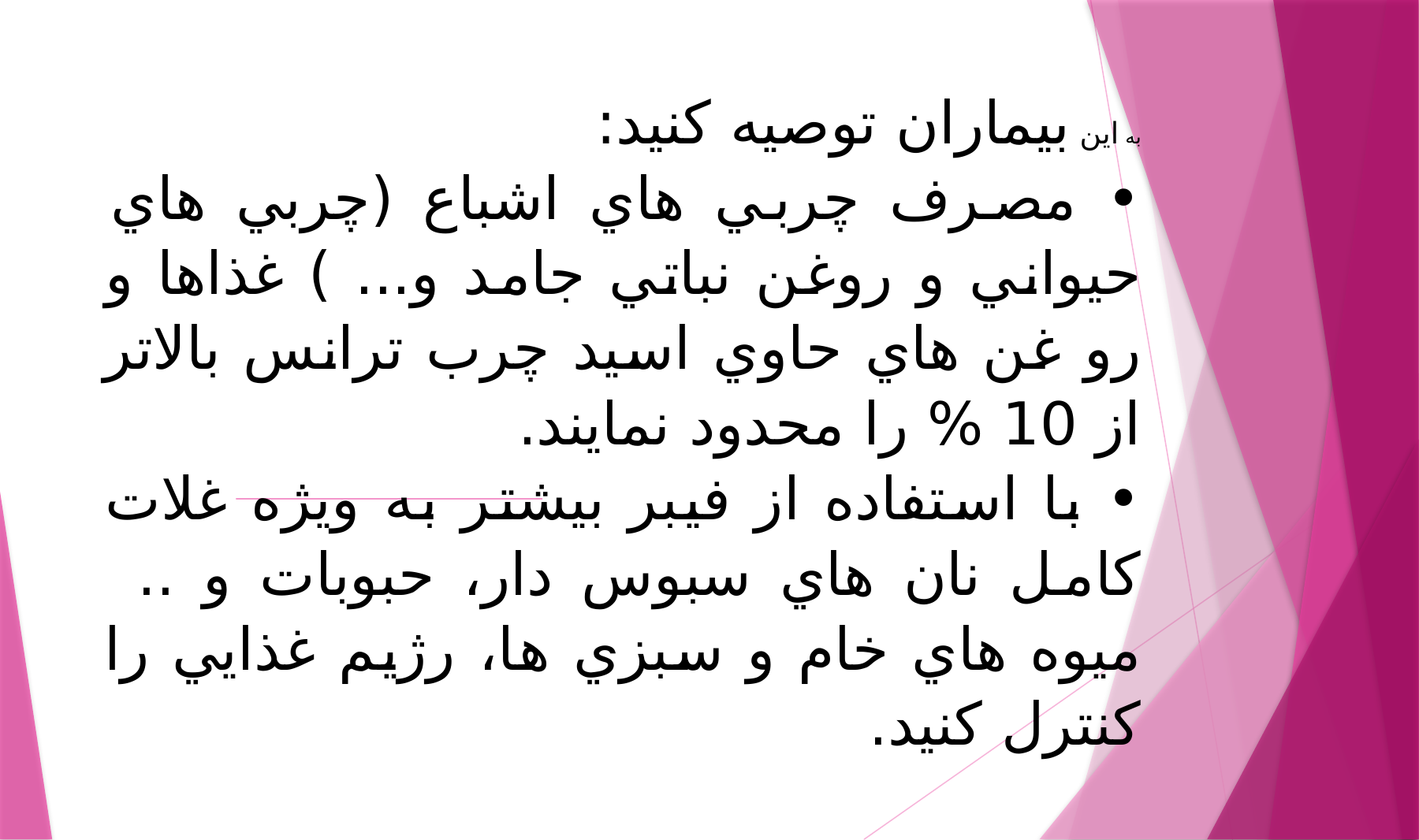

به اين بيماران توصيه كنيد:
• مصرف چربي هاي اشباع (چربي هاي حيواني و روغن نباتي جامد و... ) غذاها و رو غن هاي حاوي اسيد چرب ترانس بالاتر از 10 % را محدود نمايند.
• با استفاده از فيبر بيشتر به ويژه غلات كامل نان هاي سبوس دار، حبوبات و ..  ميوه هاي خام و سبزي ها، رژيم غذايي را كنترل كنيد.

• از منابع پتاسيم مانند ميوه ها و سبزي ها بيشتر استفاده نمايند.